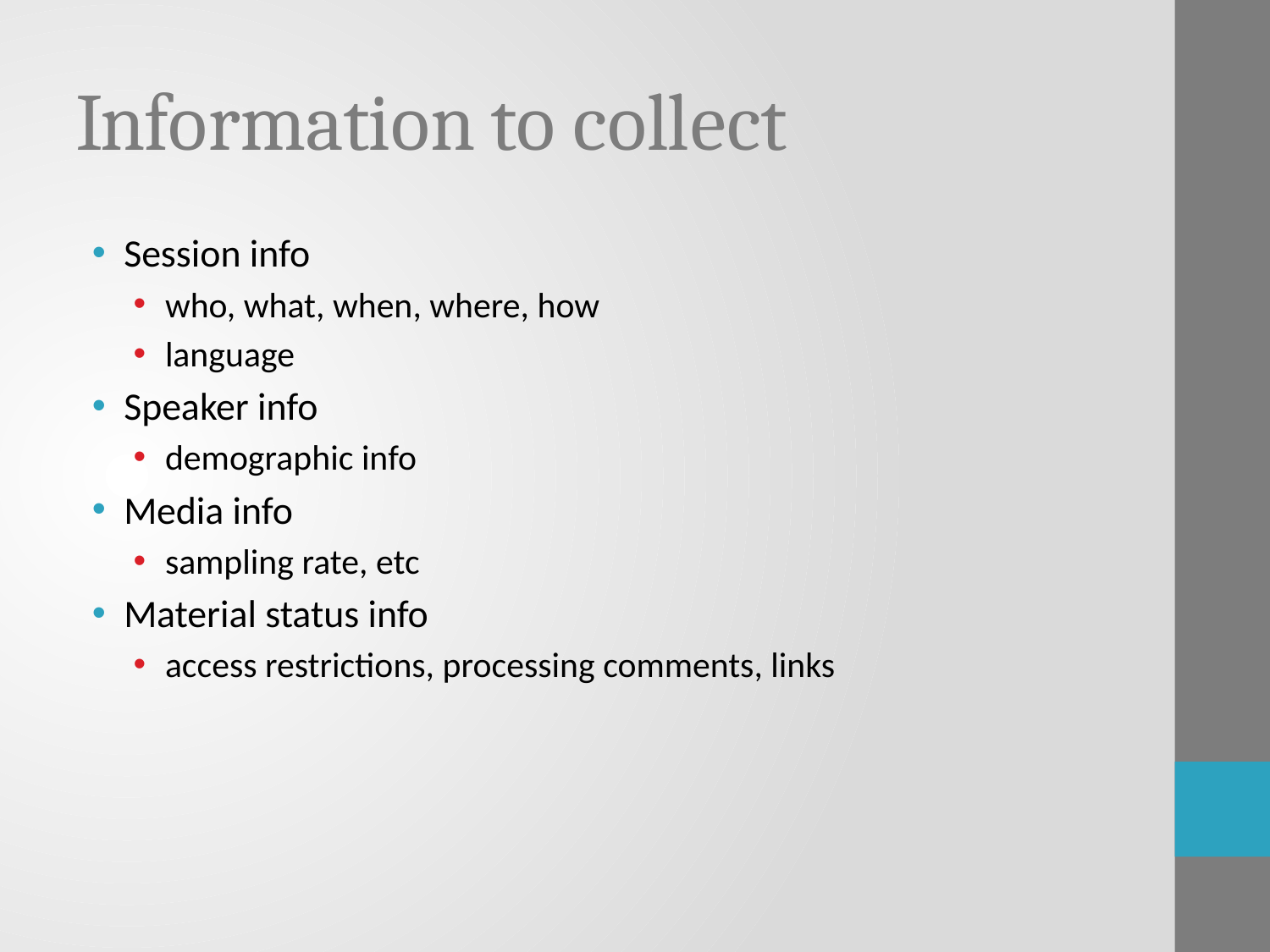

# Information to collect
Session info
who, what, when, where, how
language
Speaker info
demographic info
Media info
sampling rate, etc
Material status info
access restrictions, processing comments, links